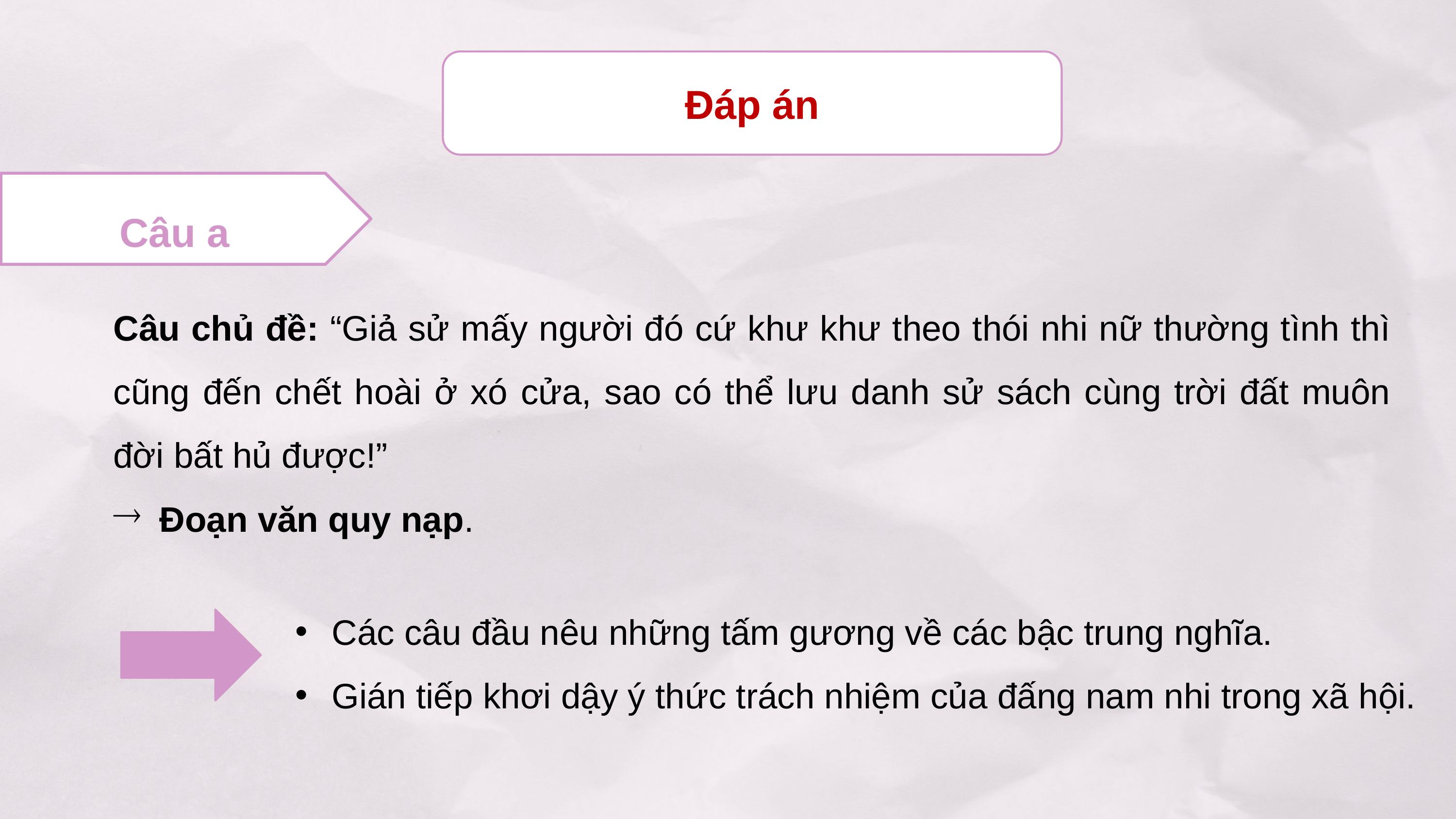

Đáp án
Câu a
Câu chủ đề: “Giả sử mấy người đó cứ khư khư theo thói nhi nữ thường tình thì cũng đến chết hoài ở xó cửa, sao có thể lưu danh sử sách cùng trời đất muôn đời bất hủ được!”
 Đoạn văn quy nạp.
Các câu đầu nêu những tấm gương về các bậc trung nghĩa.
Gián tiếp khơi dậy ý thức trách nhiệm của đấng nam nhi trong xã hội.